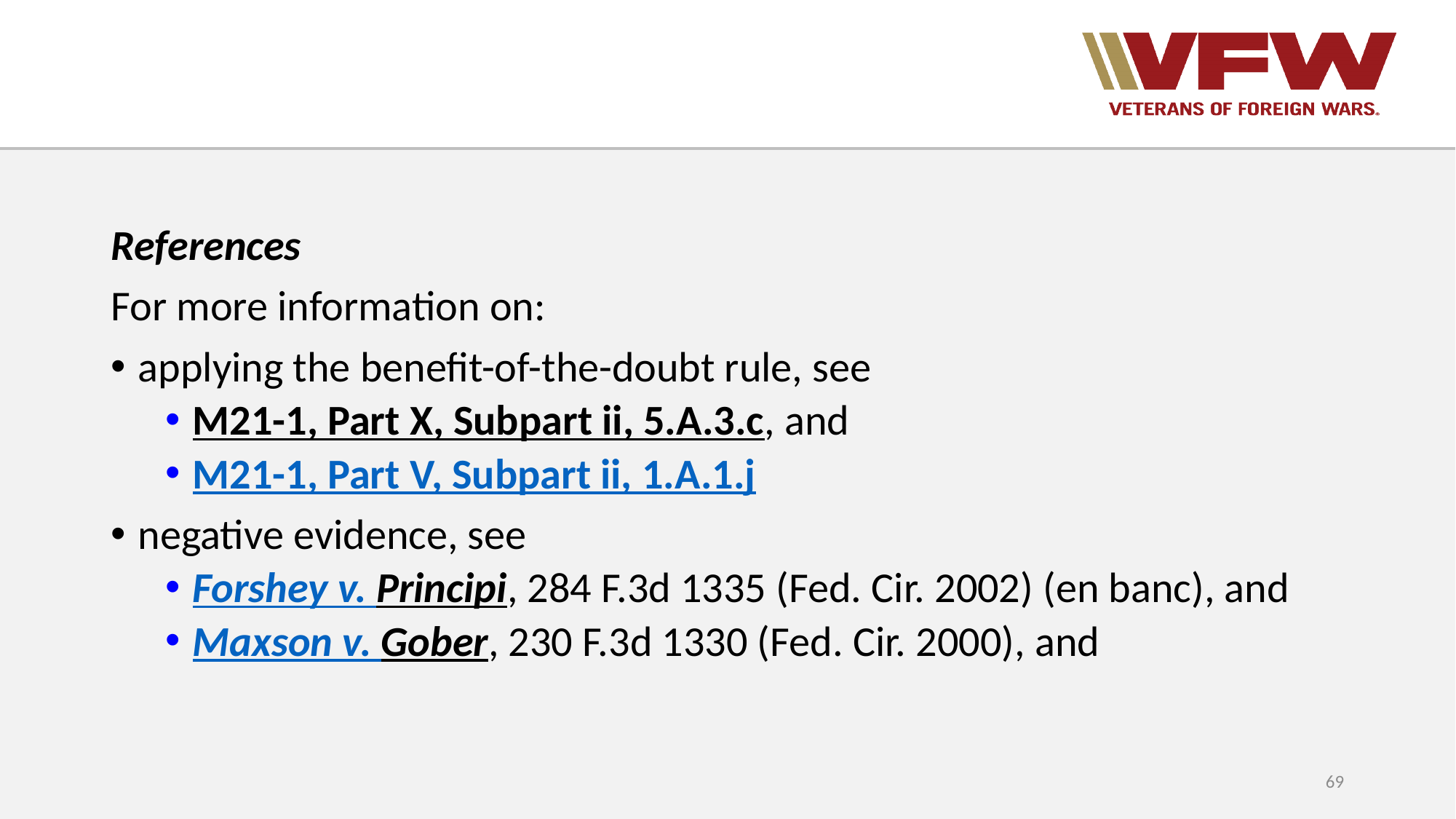

References
For more information on:
applying the benefit-of-the-doubt rule, see
M21-1, Part X, Subpart ii, 5.A.3.c, and
M21-1, Part V, Subpart ii, 1.A.1.j
negative evidence, see
Forshey v. Principi, 284 F.3d 1335 (Fed. Cir. 2002) (en banc), and
Maxson v. Gober, 230 F.3d 1330 (Fed. Cir. 2000), and
69